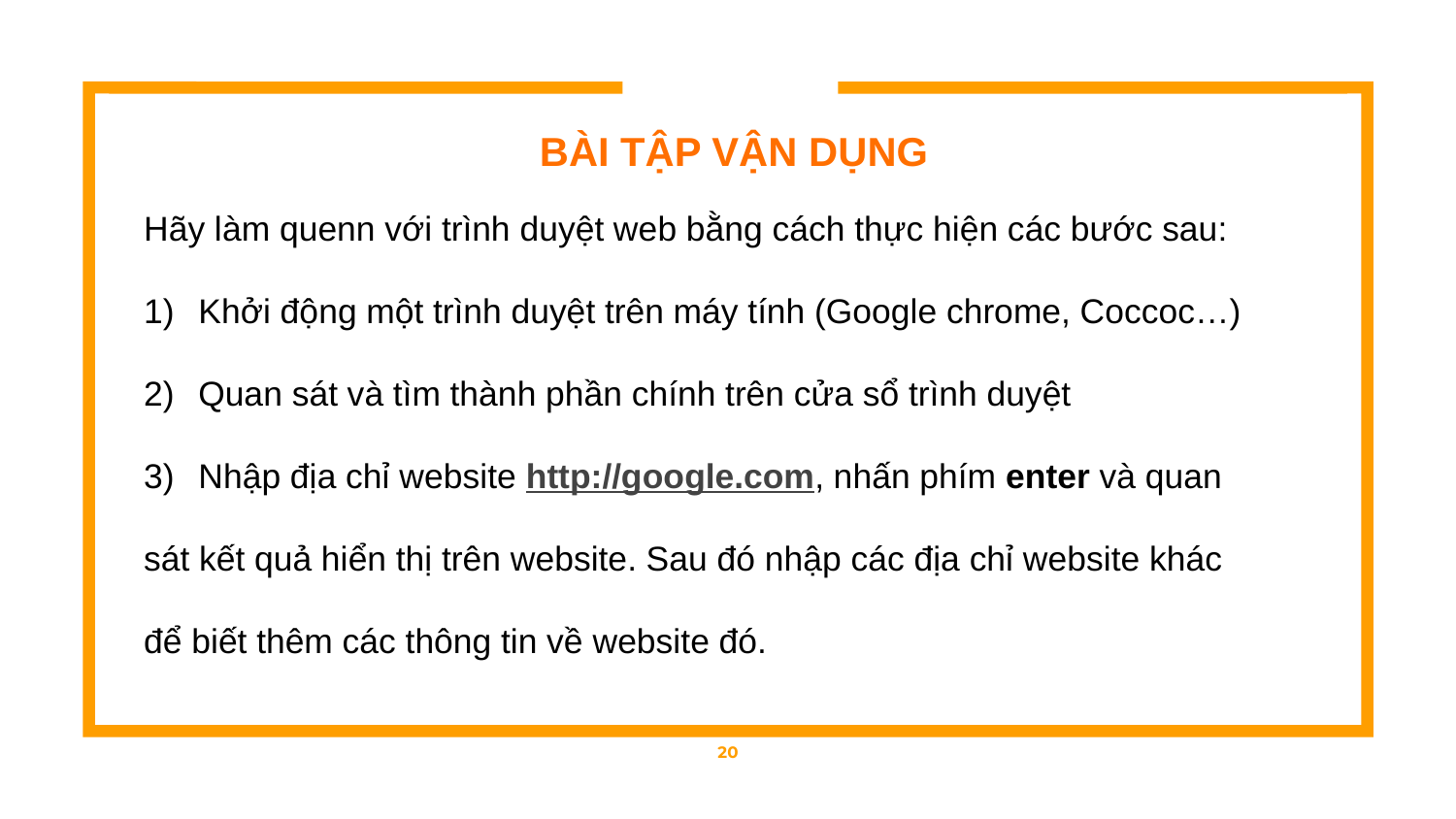

BÀI TẬP VẬN DỤNG
Hãy làm quenn với trình duyệt web bằng cách thực hiện các bước sau:
Khởi động một trình duyệt trên máy tính (Google chrome, Coccoc…)
Quan sát và tìm thành phần chính trên cửa sổ trình duyệt
Nhập địa chỉ website http://google.com, nhấn phím enter và quan
sát kết quả hiển thị trên website. Sau đó nhập các địa chỉ website khác
để biết thêm các thông tin về website đó.
20